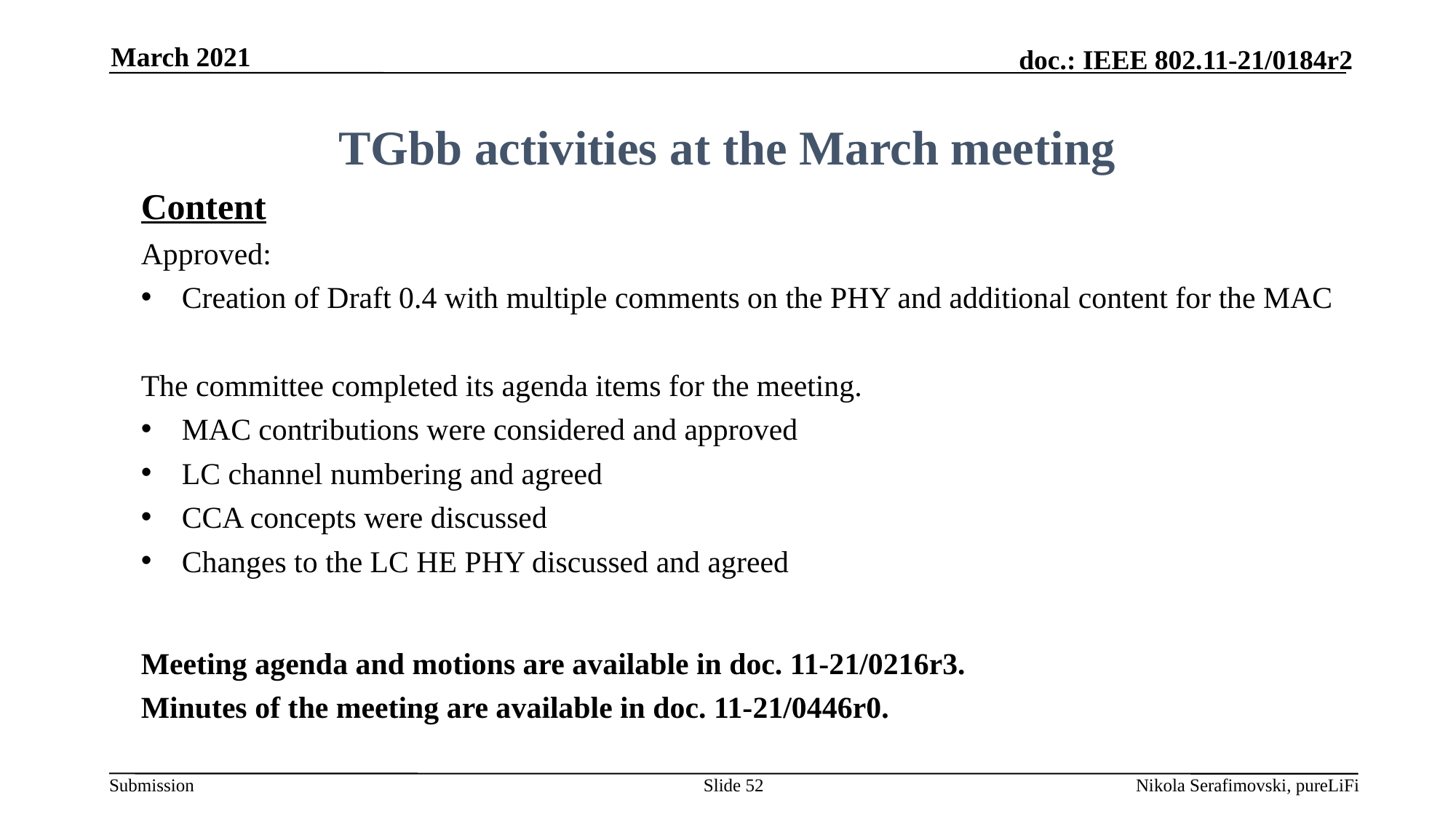

March 2021
# TGbb activities at the March meeting
Content
Approved:
Creation of Draft 0.4 with multiple comments on the PHY and additional content for the MAC

The committee completed its agenda items for the meeting.
MAC contributions were considered and approved
LC channel numbering and agreed
CCA concepts were discussed
Changes to the LC HE PHY discussed and agreed

Meeting agenda and motions are available in doc. 11-21/0216r3.
Minutes of the meeting are available in doc. 11-21/0446r0.
Slide 52
Nikola Serafimovski, pureLiFi